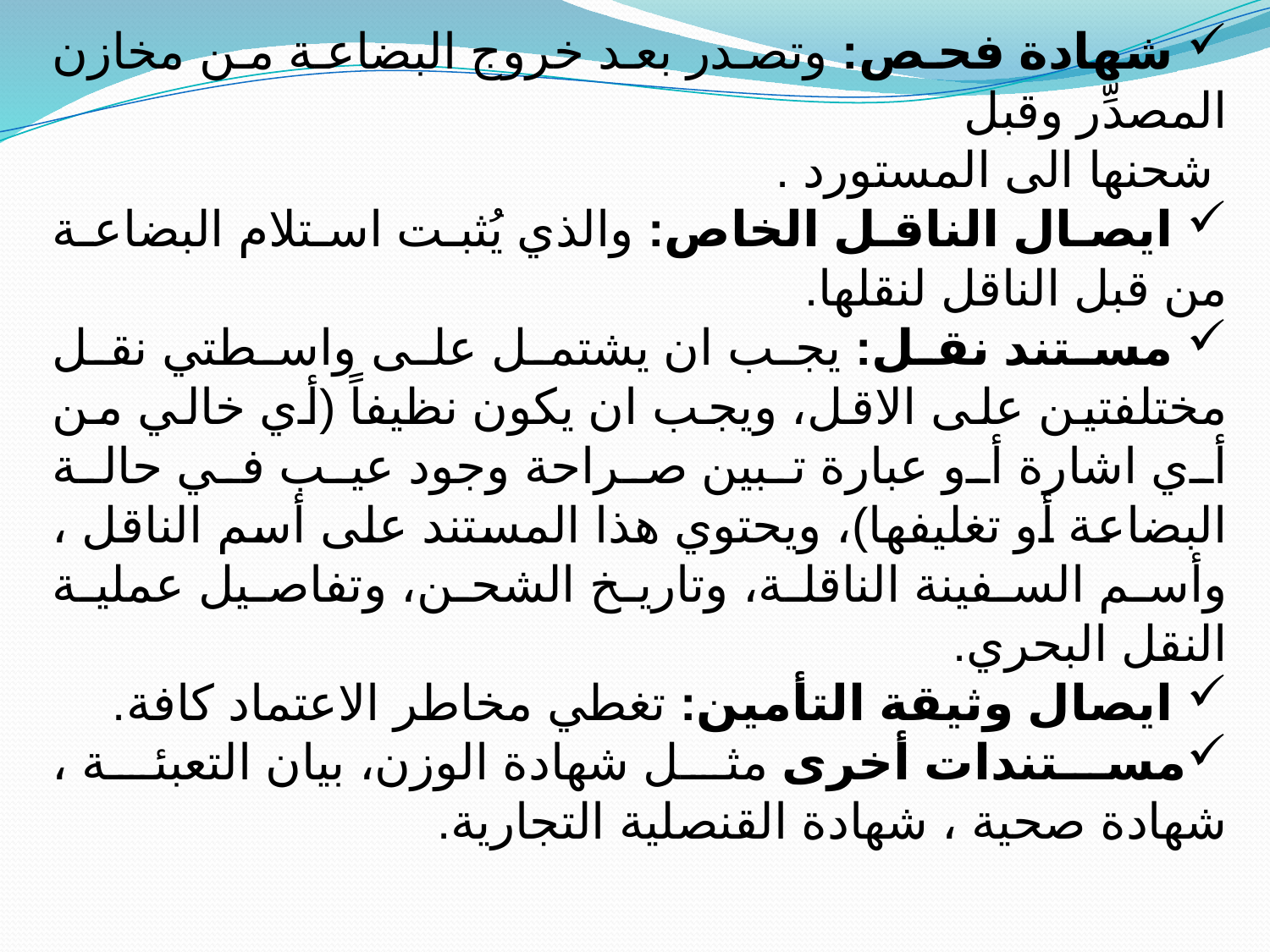

شهادة فحص: وتصدر بعد خروج البضاعة من مخازن المصدِّر وقبل
 شحنها الى المستورد .
 ايصال الناقل الخاص: والذي يُثبت استلام البضاعة من قبل الناقل لنقلها.
 مستند نقل: يجب ان يشتمل على واسطتي نقل مختلفتين على الاقل، ويجب ان يكون نظيفاً (أي خالي من أي اشارة أو عبارة تبين صراحة وجود عيب في حالة البضاعة أو تغليفها)، ويحتوي هذا المستند على أسم الناقل ، وأسم السفينة الناقلة، وتاريخ الشحن، وتفاصيل عملية النقل البحري.
 ايصال وثيقة التأمين: تغطي مخاطر الاعتماد كافة.
مستندات أخرى مثل شهادة الوزن، بيان التعبئة ، شهادة صحية ، شهادة القنصلية التجارية.